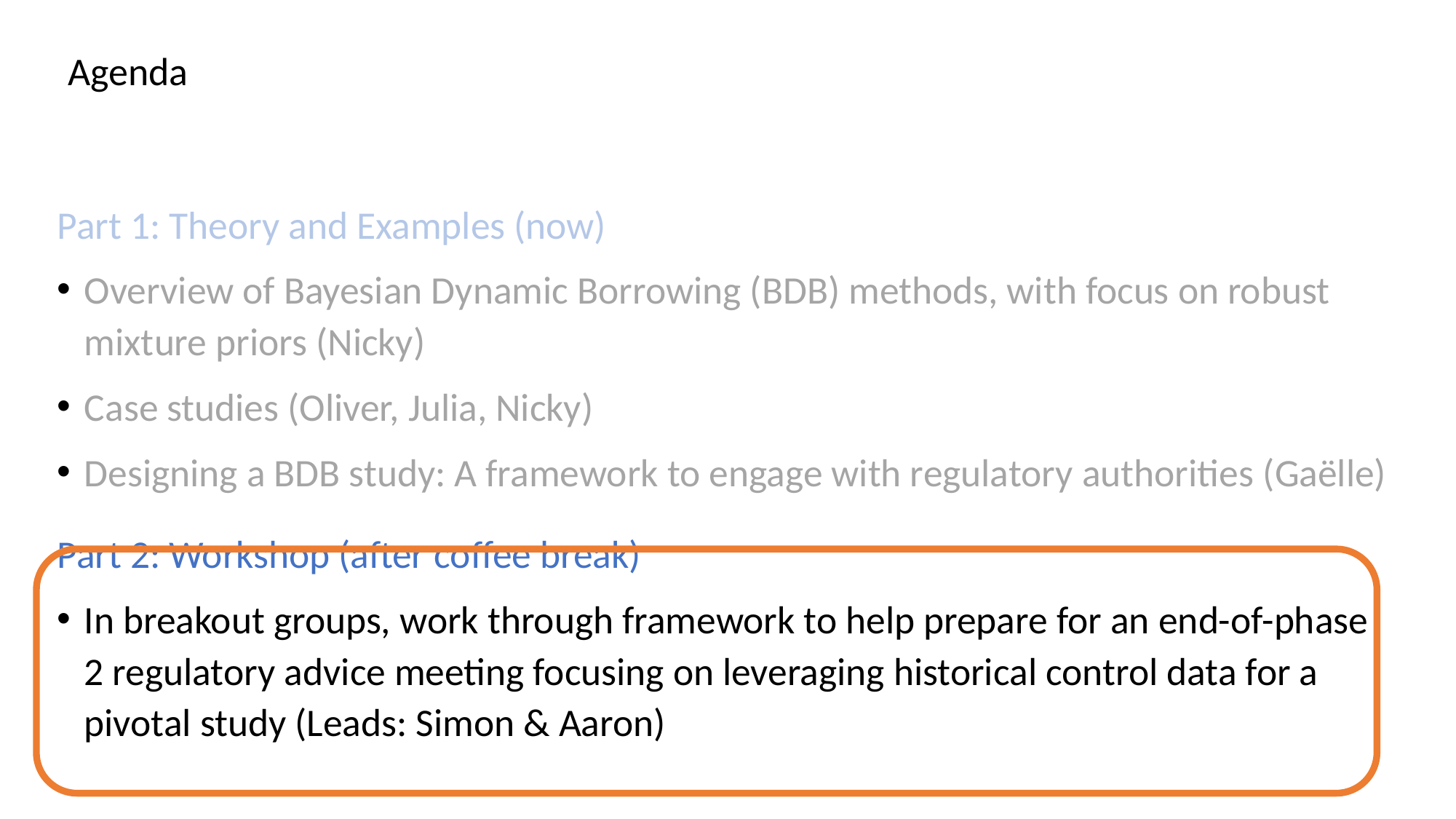

# Agenda
Part 1: Theory and Examples (now)
Overview of Bayesian Dynamic Borrowing (BDB) methods, with focus on robust mixture priors (Nicky)
Case studies (Oliver, Julia, Nicky)
Designing a BDB study: A framework to engage with regulatory authorities (Gaëlle)
Part 2: Workshop (after coffee break)
In breakout groups, work through framework to help prepare for an end-of-phase 2 regulatory advice meeting focusing on leveraging historical control data for a pivotal study (Leads: Simon & Aaron)